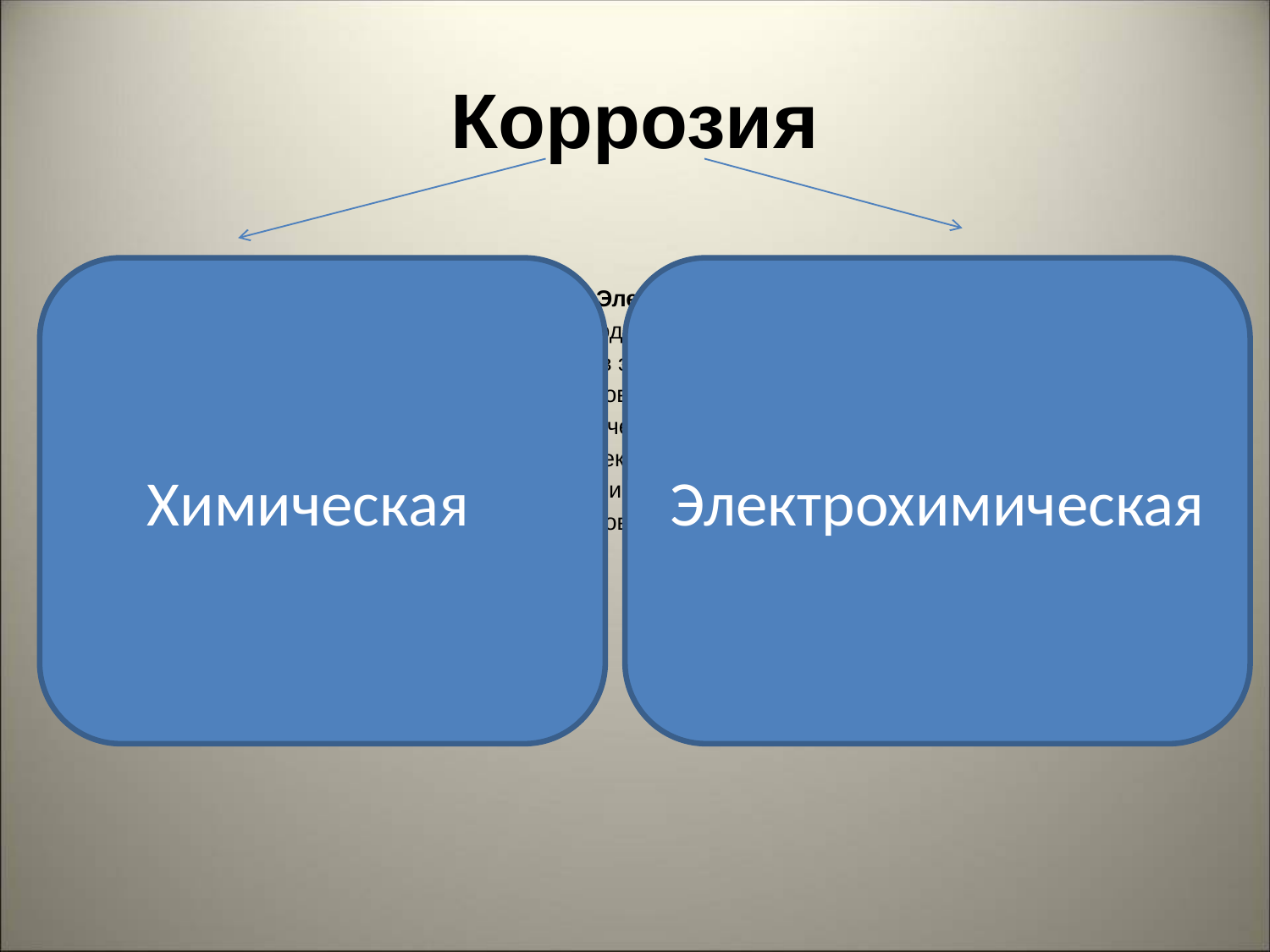

# Коррозия
Химическая
Электрохимическая
             Химическая                                                Электрохимическая
Происходит в не проводящей                     Происходит в токопроводящей
электрический ток среде. Такой вид           среде (в электролите)  с
коррозии проявляется в случае                  возникновением внутри системы
взаимодействия металлов с сухими           электрического тока. Условия
газами или жидкостями –                             для  электрохимической
неэлектролитами.                                         коррозии: 1) контакт двух
(бензином, керосином и др.)                        металлов; 2) наличие  электролита.